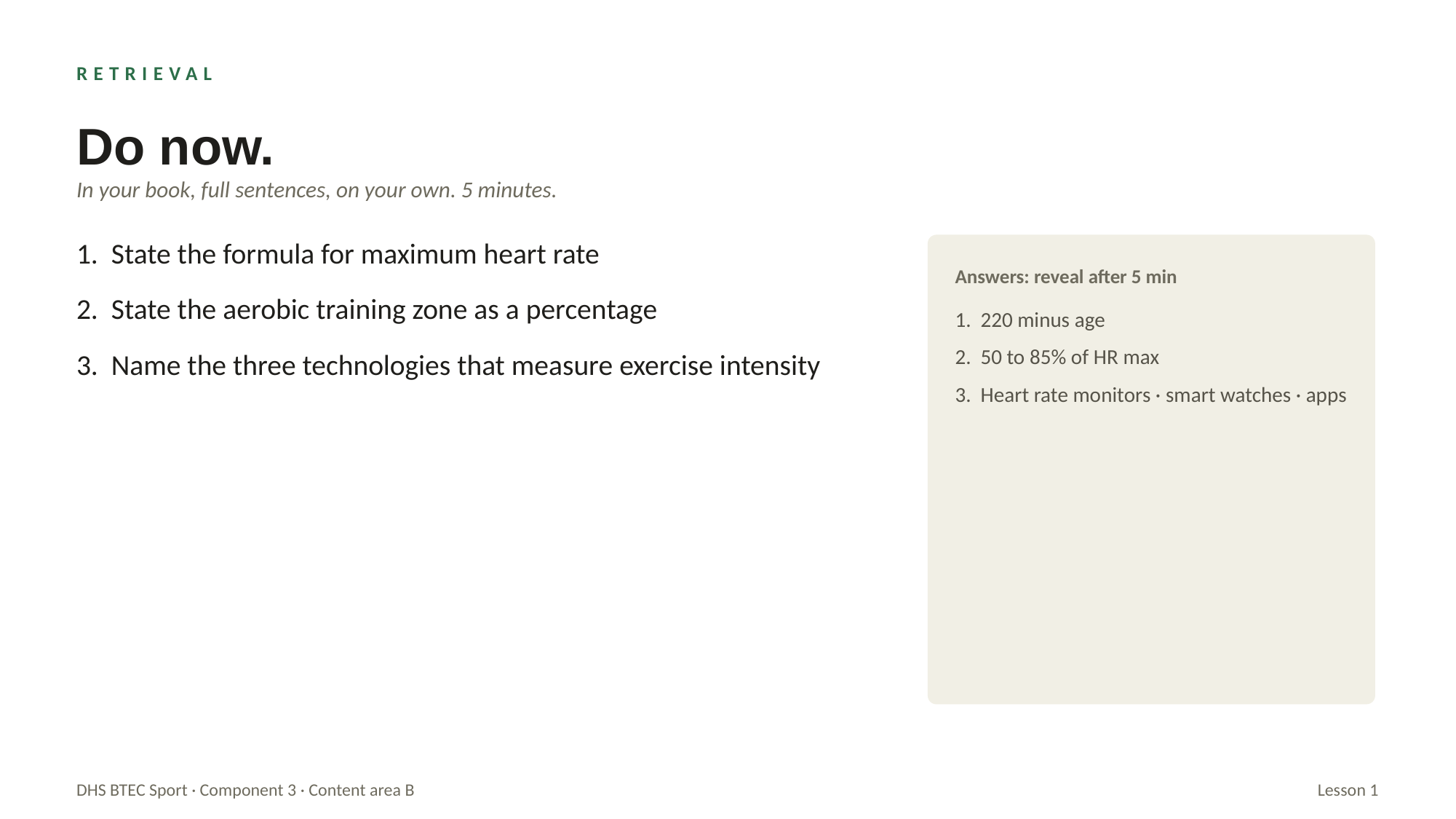

RETRIEVAL
Do now.
In your book, full sentences, on your own. 5 minutes.
1.  State the formula for maximum heart rate
2.  State the aerobic training zone as a percentage
3.  Name the three technologies that measure exercise intensity

Answers: reveal after 5 min
1.  220 minus age
2.  50 to 85% of HR max
3.  Heart rate monitors · smart watches · apps
DHS BTEC Sport · Component 3 · Content area B
Lesson 1